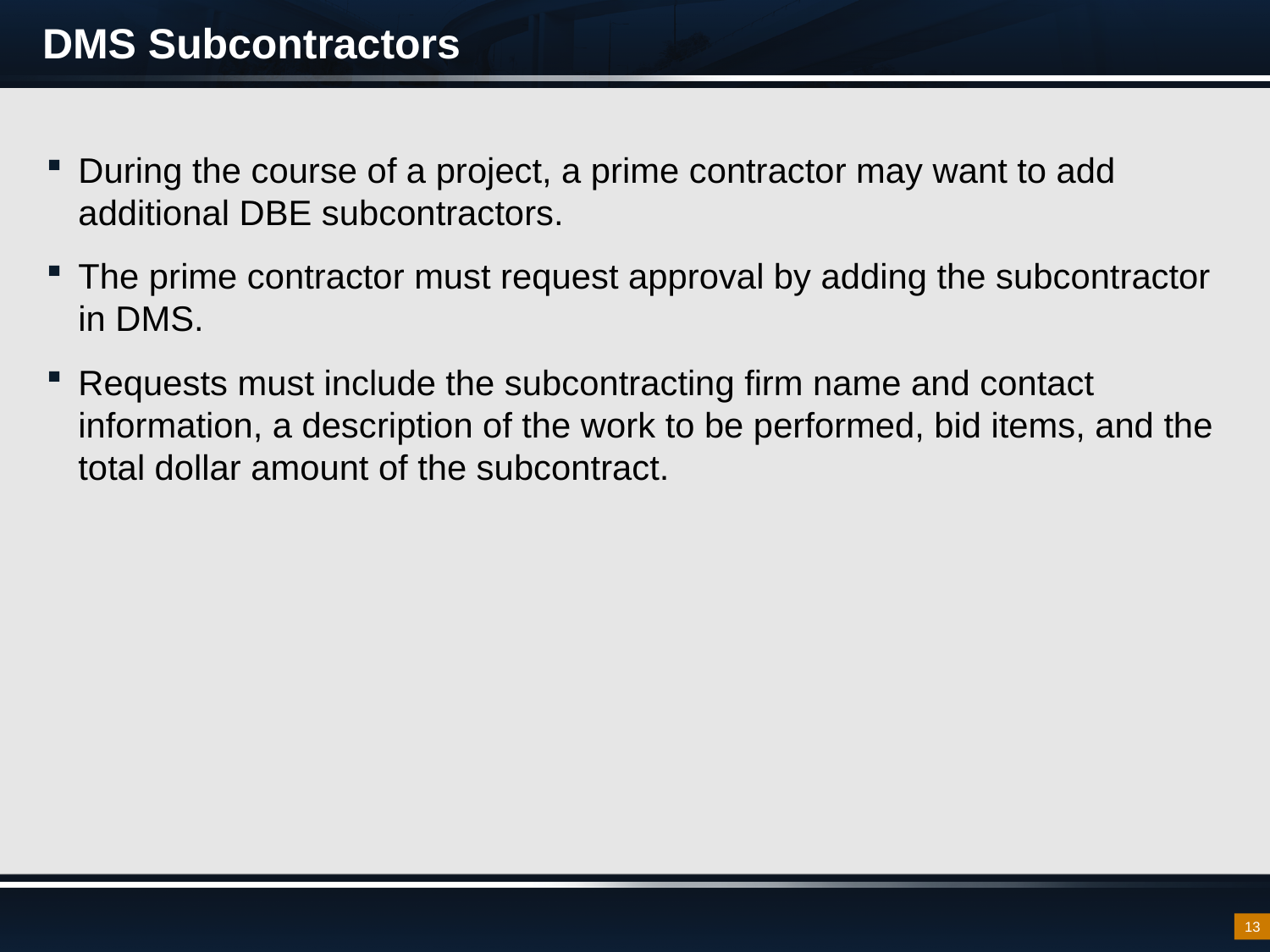

# DMS Subcontractors
During the course of a project, a prime contractor may want to add additional DBE subcontractors.
The prime contractor must request approval by adding the subcontractor in DMS.
Requests must include the subcontracting firm name and contact information, a description of the work to be performed, bid items, and the total dollar amount of the subcontract.

13